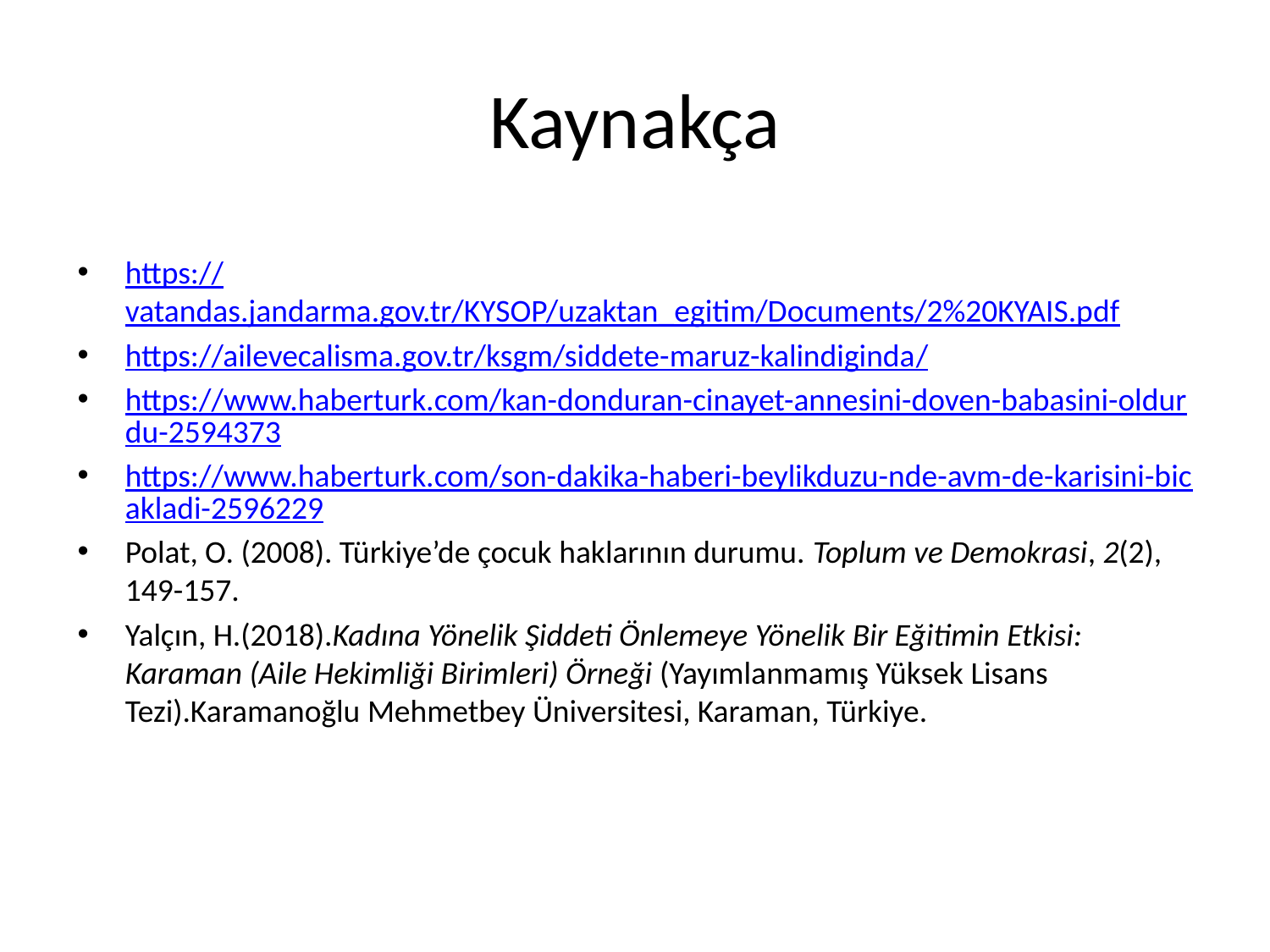

# Kaynakça
https://vatandas.jandarma.gov.tr/KYSOP/uzaktan_egitim/Documents/2%20KYAIS.pdf
https://ailevecalisma.gov.tr/ksgm/siddete-maruz-kalindiginda/
https://www.haberturk.com/kan-donduran-cinayet-annesini-doven-babasini-oldurdu-2594373
https://www.haberturk.com/son-dakika-haberi-beylikduzu-nde-avm-de-karisini-bicakladi-2596229
Polat, O. (2008). Türkiye’de çocuk haklarının durumu. Toplum ve Demokrasi, 2(2), 149-157.
Yalçın, H.(2018).Kadına Yönelik Şiddeti Önlemeye Yönelik Bir Eğitimin Etkisi: Karaman (Aile Hekimliği Birimleri) Örneği (Yayımlanmamış Yüksek Lisans Tezi).Karamanoğlu Mehmetbey Üniversitesi, Karaman, Türkiye.